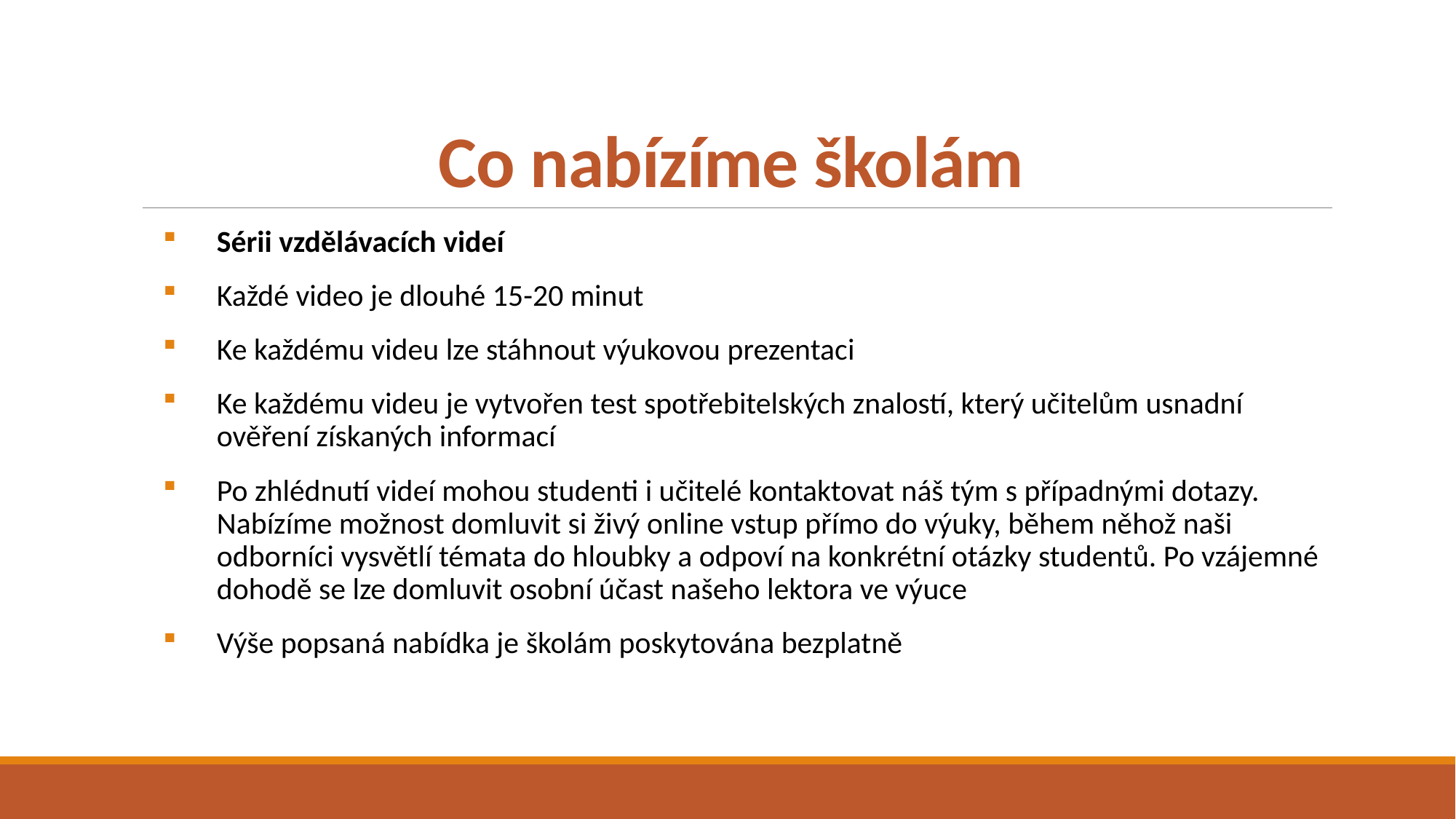

# Co nabízíme školám
Sérii vzdělávacích videí
Každé video je dlouhé 15-20 minut
Ke každému videu lze stáhnout výukovou prezentaci
Ke každému videu je vytvořen test spotřebitelských znalostí, který učitelům usnadní ověření získaných informací
Po zhlédnutí videí mohou studenti i učitelé kontaktovat náš tým s případnými dotazy. Nabízíme možnost domluvit si živý online vstup přímo do výuky, během něhož naši odborníci vysvětlí témata do hloubky a odpoví na konkrétní otázky studentů. Po vzájemné dohodě se lze domluvit osobní účast našeho lektora ve výuce
Výše popsaná nabídka je školám poskytována bezplatně